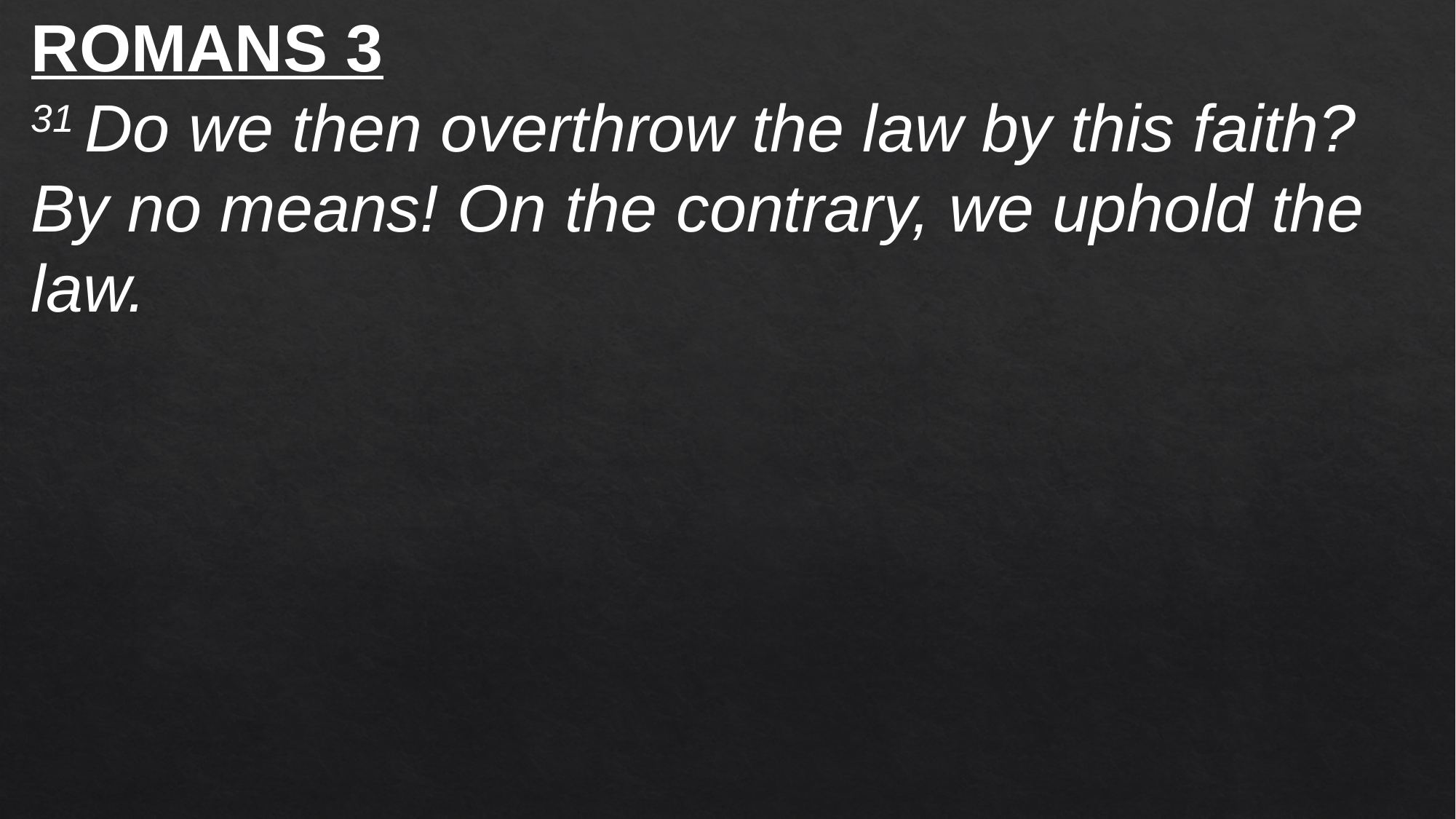

ROMANS 3
31 Do we then overthrow the law by this faith? By no means! On the contrary, we uphold the law.